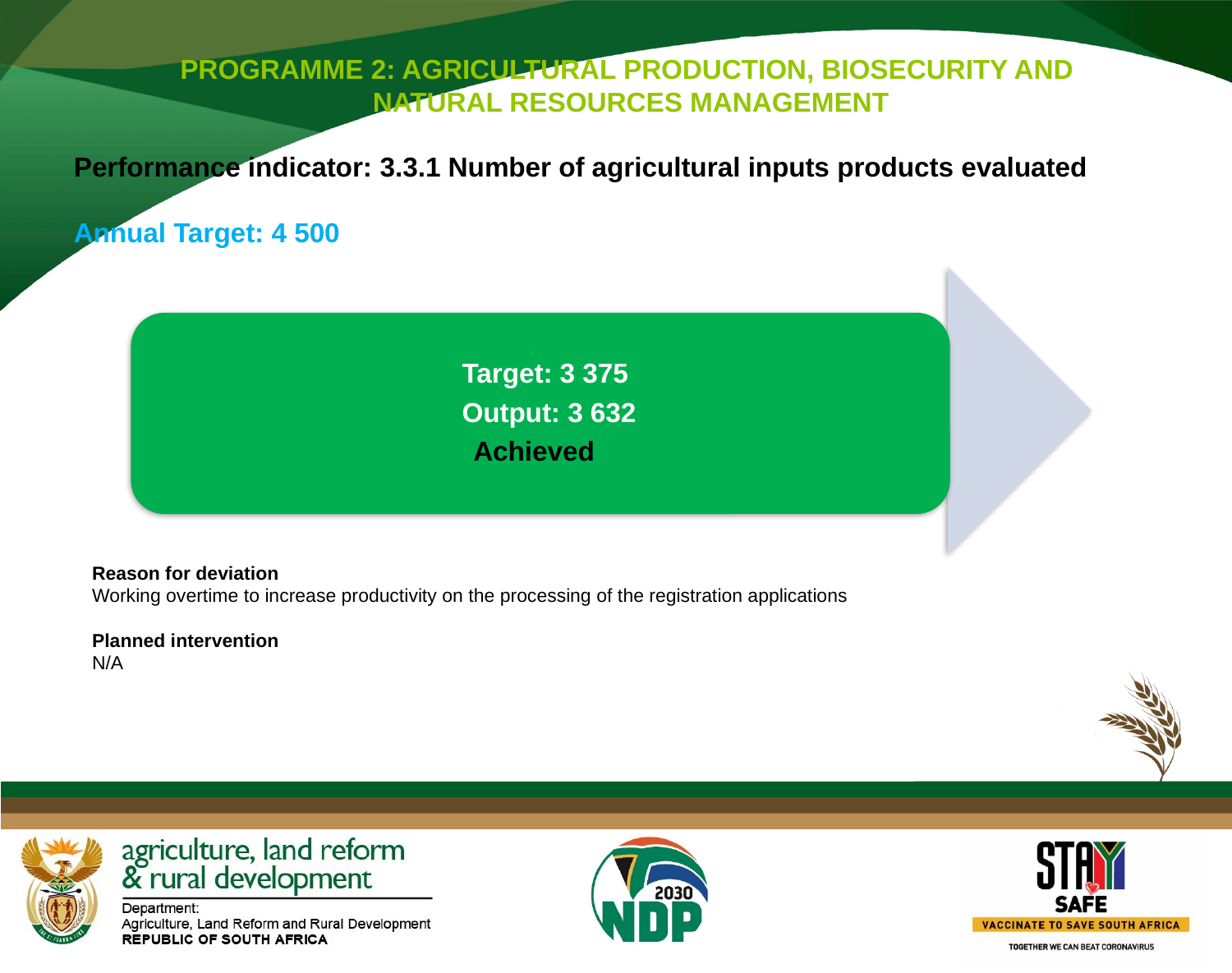

PROGRAMME 2: AGRICULTURAL PRODUCTION, BIOSECURITY AND
 NATURAL RESOURCES MANAGEMENT

Performance indicator: 3.3.1 Number of agricultural inputs products evaluated

Annual Target: 4 500
Target: 3 375
 Output: 3 632
Achieved
Reason for deviation
Working overtime to increase productivity on the processing of the registration applications

Planned intervention
N/A